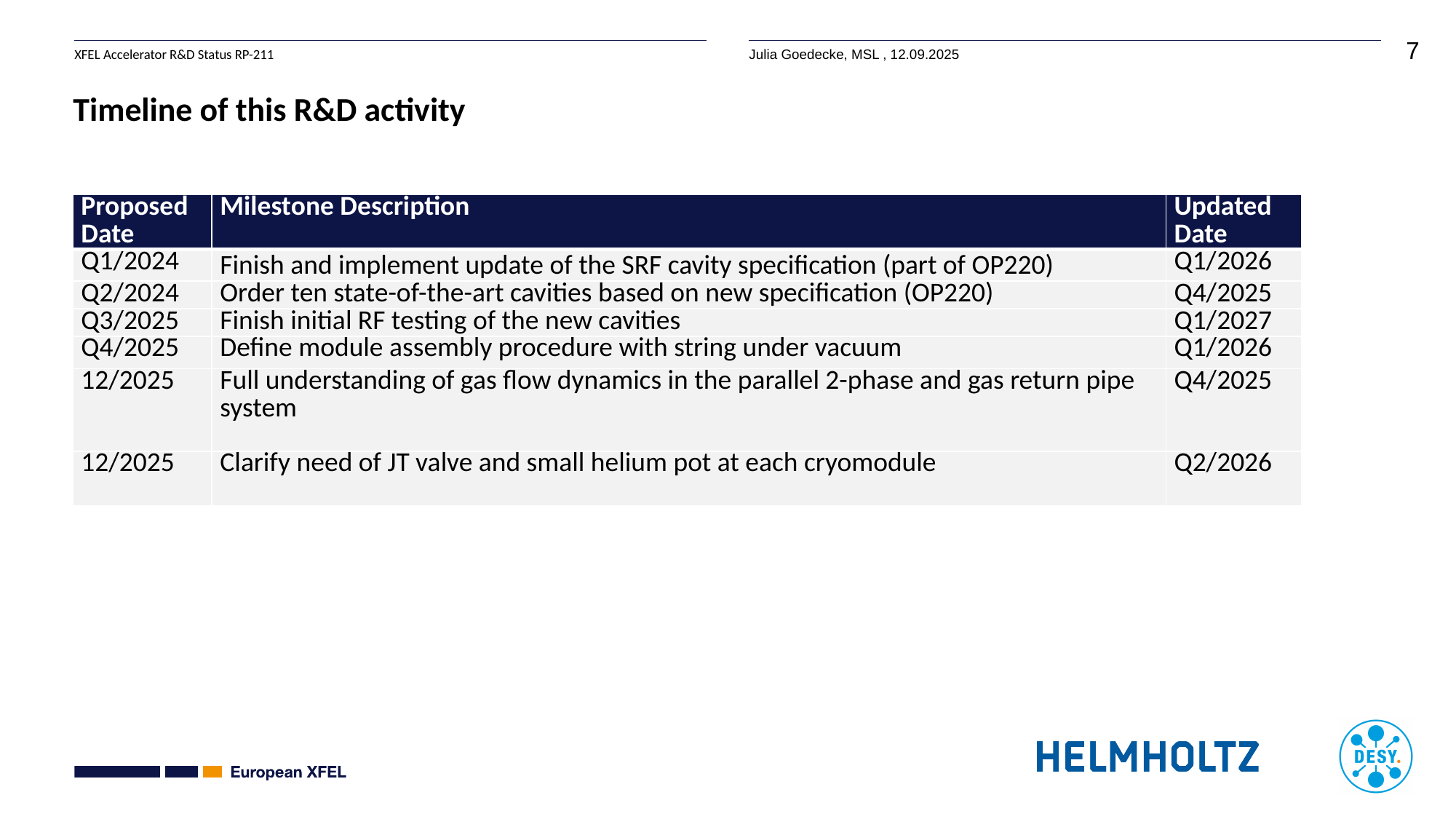

# Timeline of this R&D activity
| Proposed Date | Milestone Description | Updated Date |
| --- | --- | --- |
| Q1/2024 | Finish and implement update of the SRF cavity specification (part of OP220) | Q1/2026 |
| Q2/2024 | Order ten state-of-the-art cavities based on new specification (OP220) | Q4/2025 |
| Q3/2025 | Finish initial RF testing of the new cavities | Q1/2027 |
| Q4/2025 | Define module assembly procedure with string under vacuum | Q1/2026 |
| 12/2025 | Full understanding of gas flow dynamics in the parallel 2-phase and gas return pipe system | Q4/2025 |
| 12/2025 | Clarify need of JT valve and small helium pot at each cryomodule | Q2/2026 |